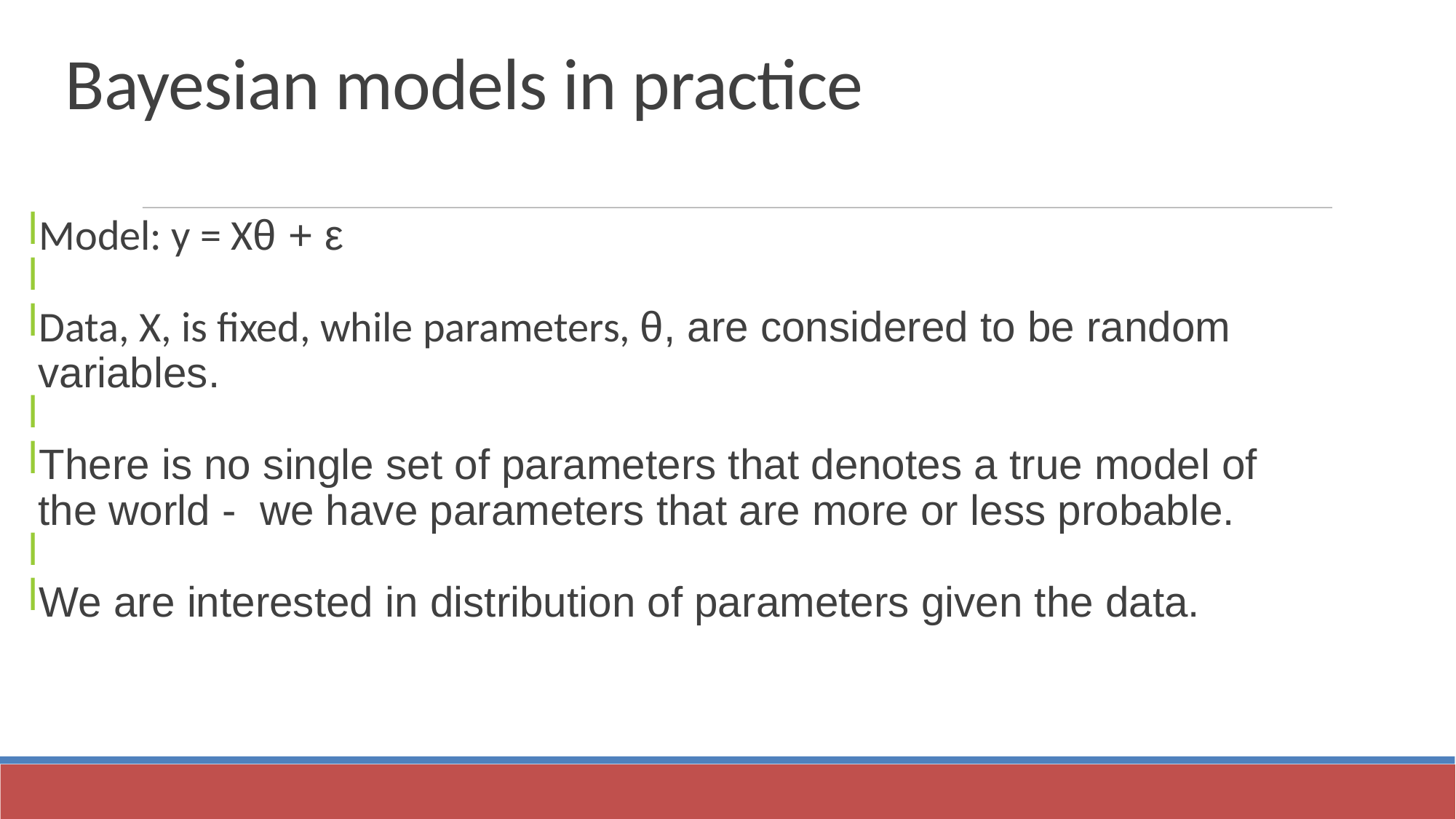

Bayesian models in practice
Model: y = Xθ + ε

Data, X, is fixed, while parameters, θ, are considered to be random variables.

There is no single set of parameters that denotes a true model of the world -  we have parameters that are more or less probable.

We are interested in distribution of parameters given the data.